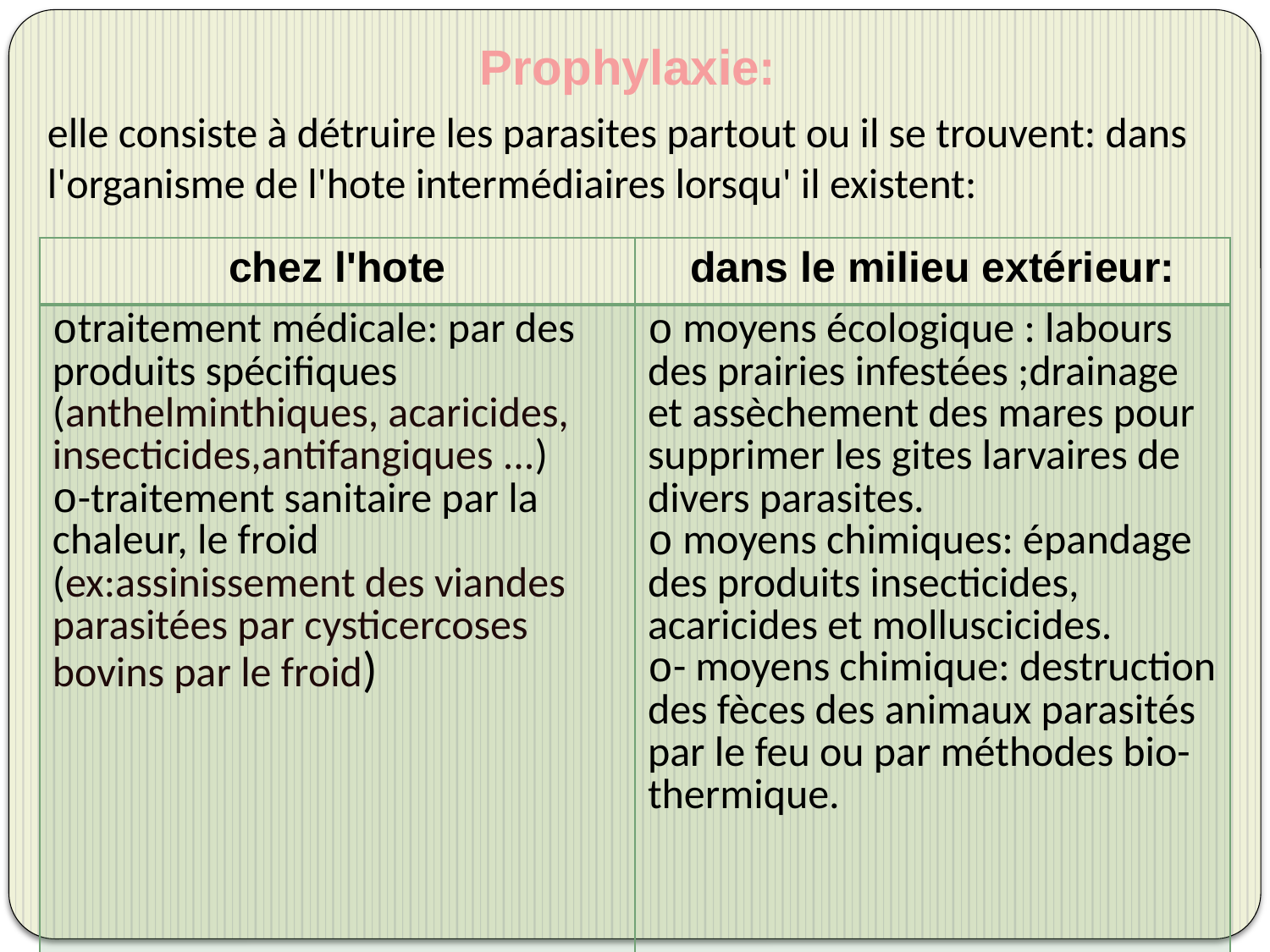

Prophylaxie:
elle consiste à détruire les parasites partout ou il se trouvent: dans l'organisme de l'hote intermédiaires lorsqu' il existent:
| chez l'hote | dans le milieu extérieur: |
| --- | --- |
| traitement médicale: par des produits spécifiques (anthelminthiques, acaricides, insecticides,antifangiques ...) -traitement sanitaire par la chaleur, le froid (ex:assinissement des viandes parasitées par cysticercoses bovins par le froid) | moyens écologique : labours des prairies infestées ;drainage et assèchement des mares pour supprimer les gites larvaires de divers parasites. moyens chimiques: épandage des produits insecticides, acaricides et molluscicides. - moyens chimique: destruction des fèces des animaux parasités par le feu ou par méthodes bio-thermique. |